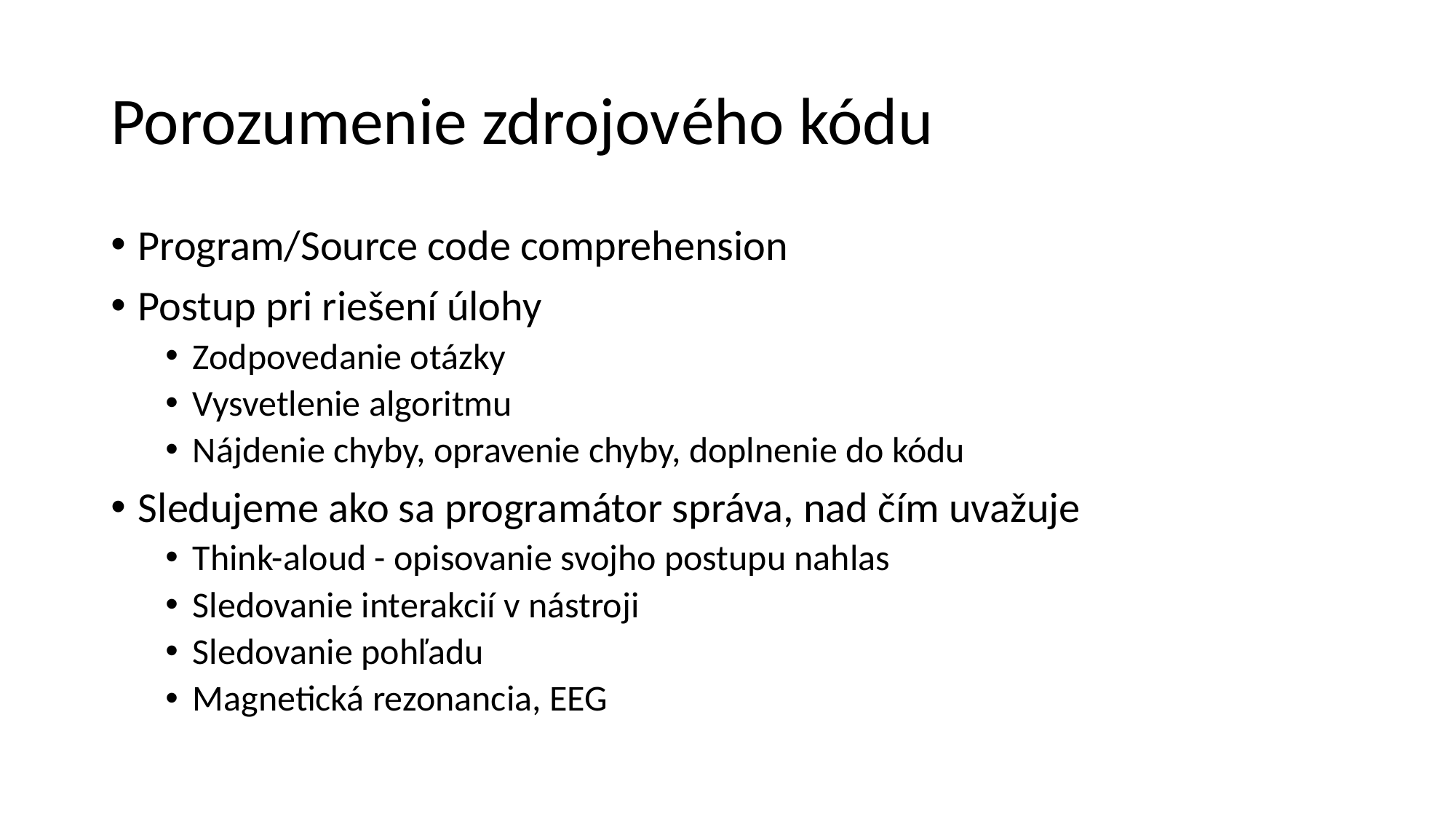

# Porozumenie zdrojového kódu
Program/Source code comprehension
Postup pri riešení úlohy
Zodpovedanie otázky
Vysvetlenie algoritmu
Nájdenie chyby, opravenie chyby, doplnenie do kódu
Sledujeme ako sa programátor správa, nad čím uvažuje
Think-aloud - opisovanie svojho postupu nahlas
Sledovanie interakcií v nástroji
Sledovanie pohľadu
Magnetická rezonancia, EEG